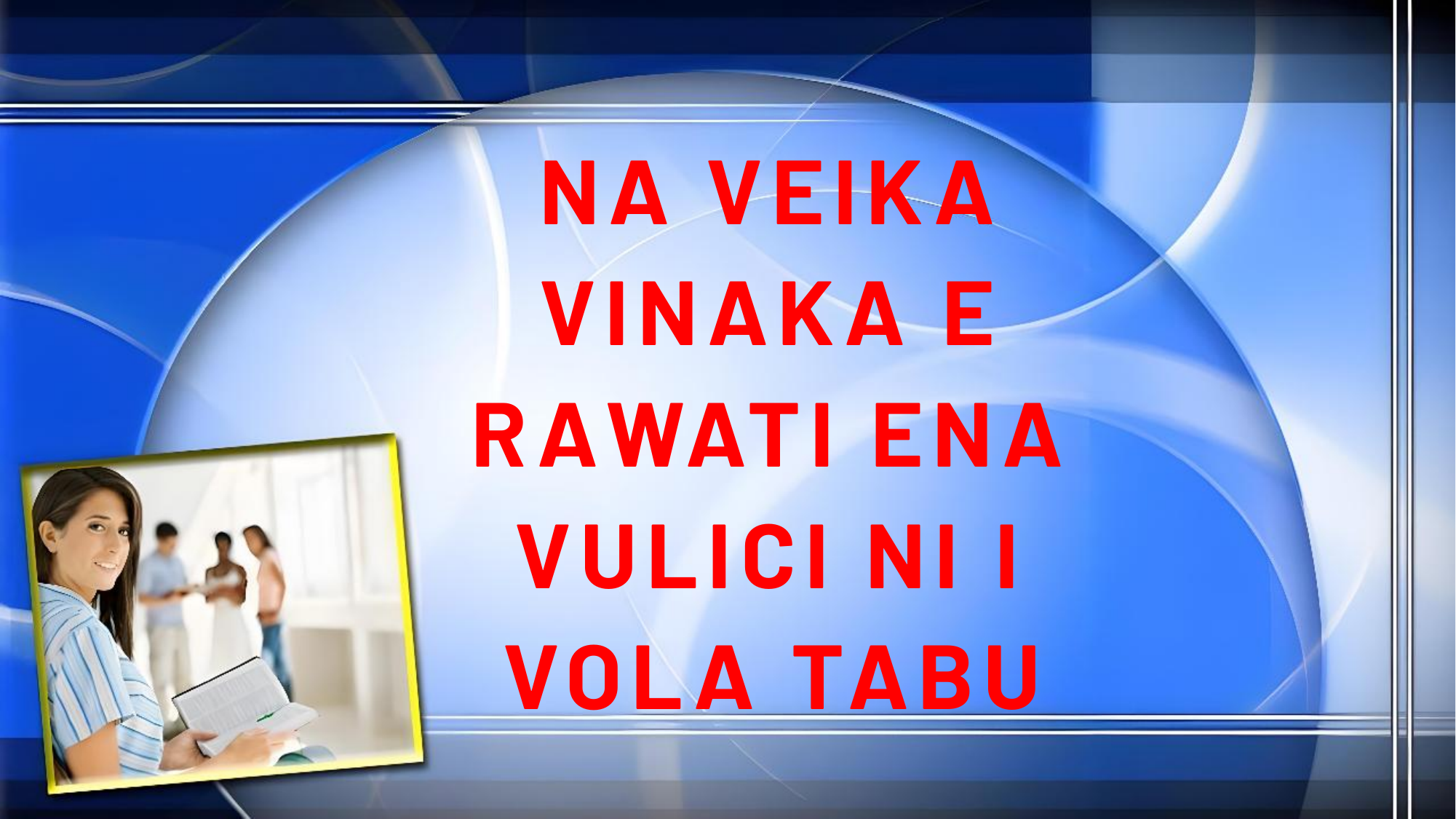

NA VEIKA VINAKA E RAWATI ENA VULICI NI I VOLA TABU